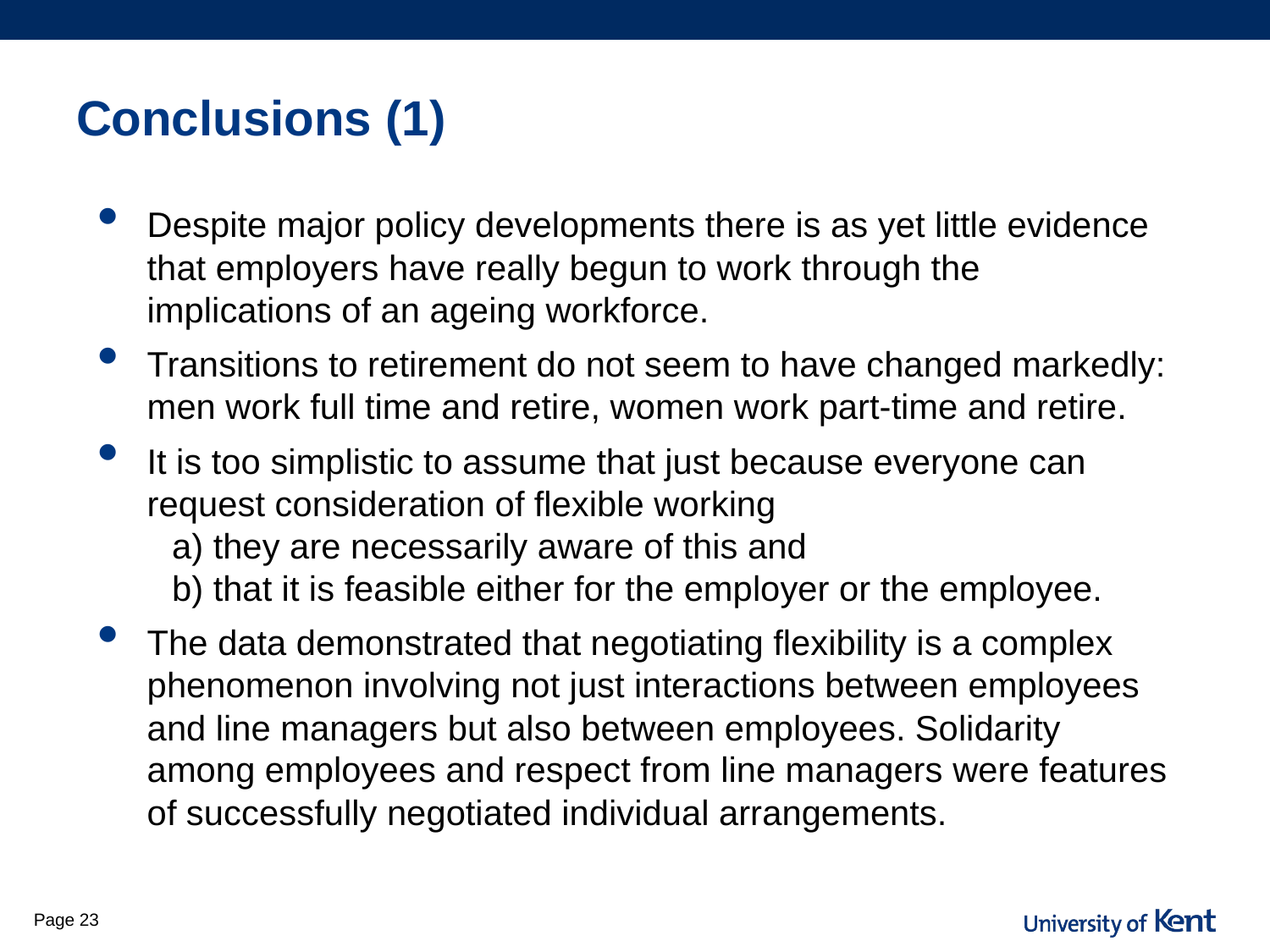

# Conclusions (1)
Despite major policy developments there is as yet little evidence that employers have really begun to work through the implications of an ageing workforce.
Transitions to retirement do not seem to have changed markedly: men work full time and retire, women work part-time and retire.
It is too simplistic to assume that just because everyone can request consideration of flexible working
a) they are necessarily aware of this and
b) that it is feasible either for the employer or the employee.
The data demonstrated that negotiating flexibility is a complex phenomenon involving not just interactions between employees and line managers but also between employees. Solidarity among employees and respect from line managers were features of successfully negotiated individual arrangements.

Page 23